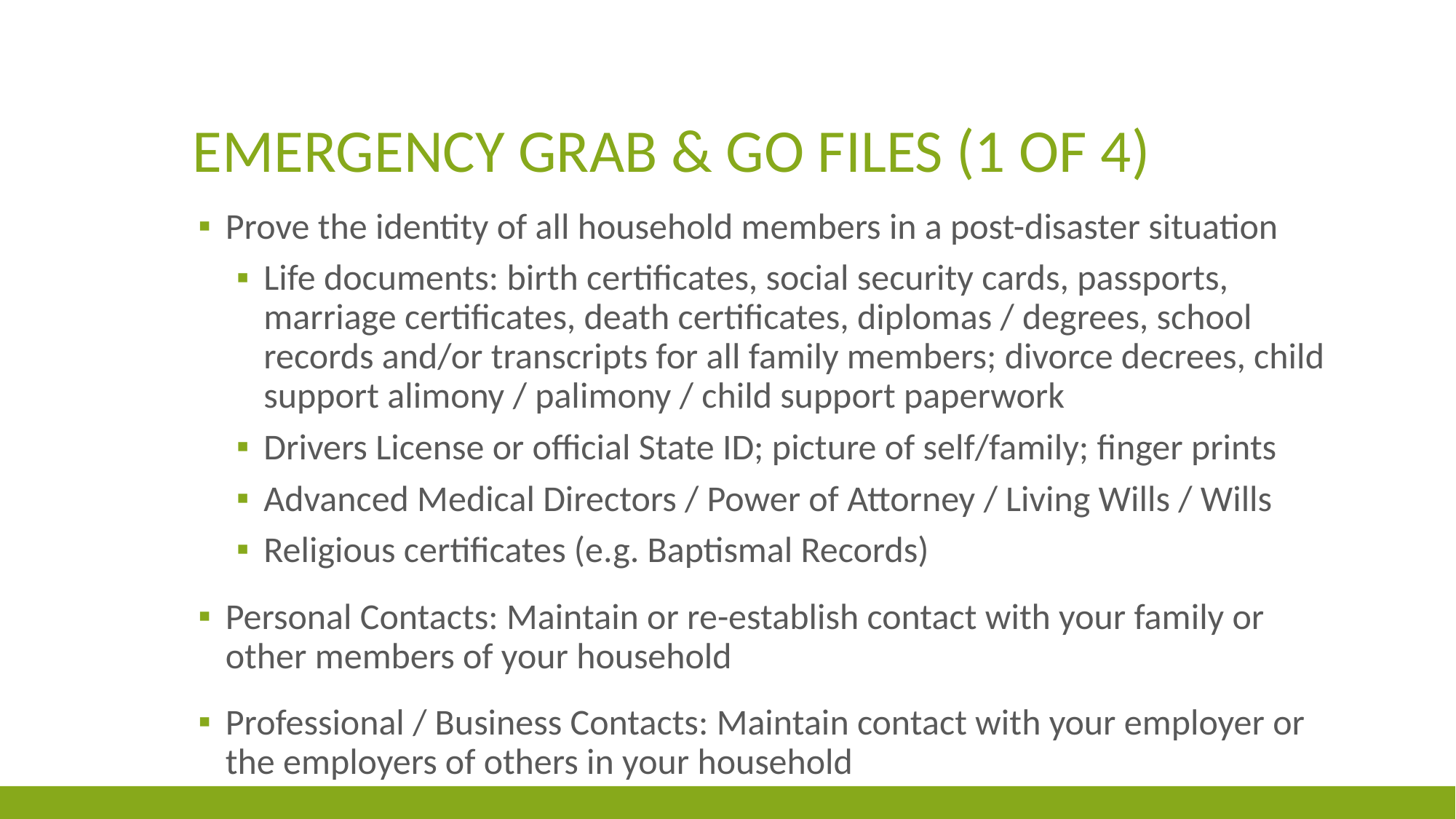

# Emergency Grab & Go Files (1 of 4)
Prove the identity of all household members in a post-disaster situation
Life documents: birth certificates, social security cards, passports, marriage certificates, death certificates, diplomas / degrees, school records and/or transcripts for all family members; divorce decrees, child support alimony / palimony / child support paperwork
Drivers License or official State ID; picture of self/family; finger prints
Advanced Medical Directors / Power of Attorney / Living Wills / Wills
Religious certificates (e.g. Baptismal Records)
Personal Contacts: Maintain or re-establish contact with your family or other members of your household
Professional / Business Contacts: Maintain contact with your employer or the employers of others in your household